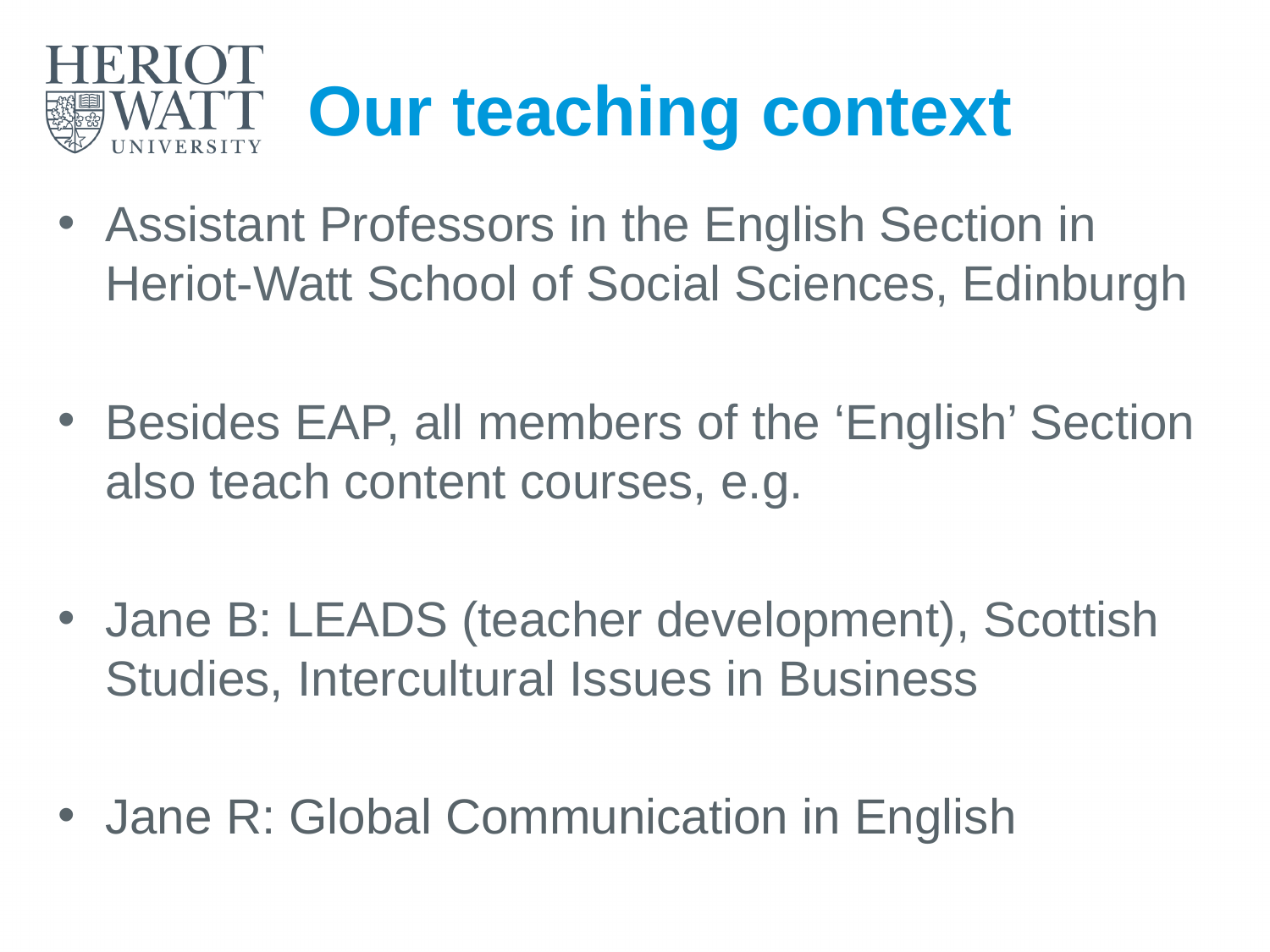

# Our teaching context
Assistant Professors in the English Section in Heriot-Watt School of Social Sciences, Edinburgh

Besides EAP, all members of the ‘English’ Section also teach content courses, e.g.

Jane B: LEADS (teacher development), Scottish Studies, Intercultural Issues in Business

Jane R: Global Communication in English